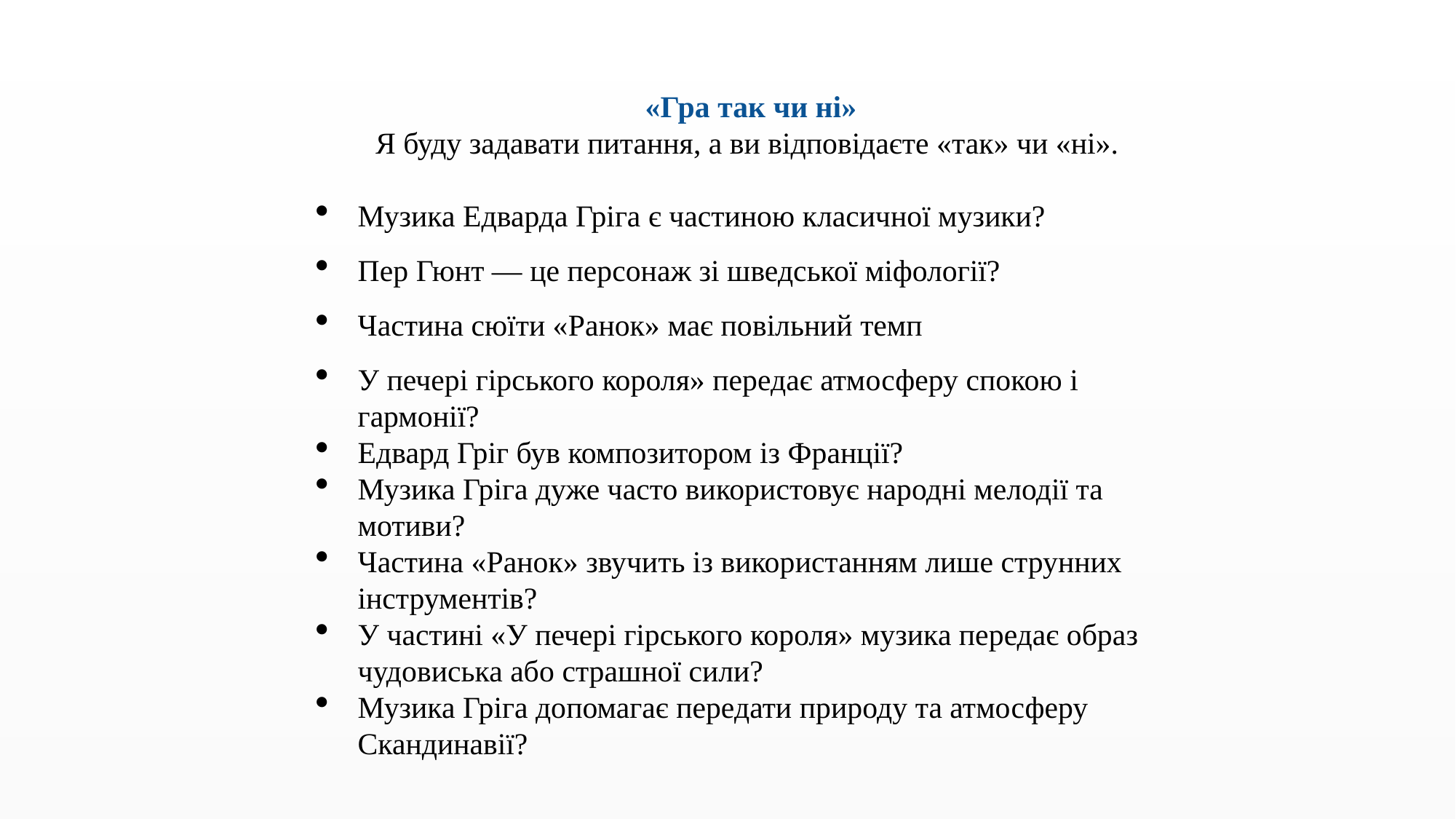

«Гра так чи ні»
Я буду задавати питання, а ви відповідаєте «так» чи «ні».
Музика Едварда Гріга є частиною класичної музики?
Пер Гюнт — це персонаж зі шведської міфології?
Частина сюїти «Ранок» має повільний темп
У печері гірського короля» передає атмосферу спокою і гармонії?
Едвард Гріг був композитором із Франції?
Музика Гріга дуже часто використовує народні мелодії та мотиви?
Частина «Ранок» звучить із використанням лише струнних інструментів?
У частині «У печері гірського короля» музика передає образ чудовиська або страшної сили?
Музика Гріга допомагає передати природу та атмосферу Скандинавії?